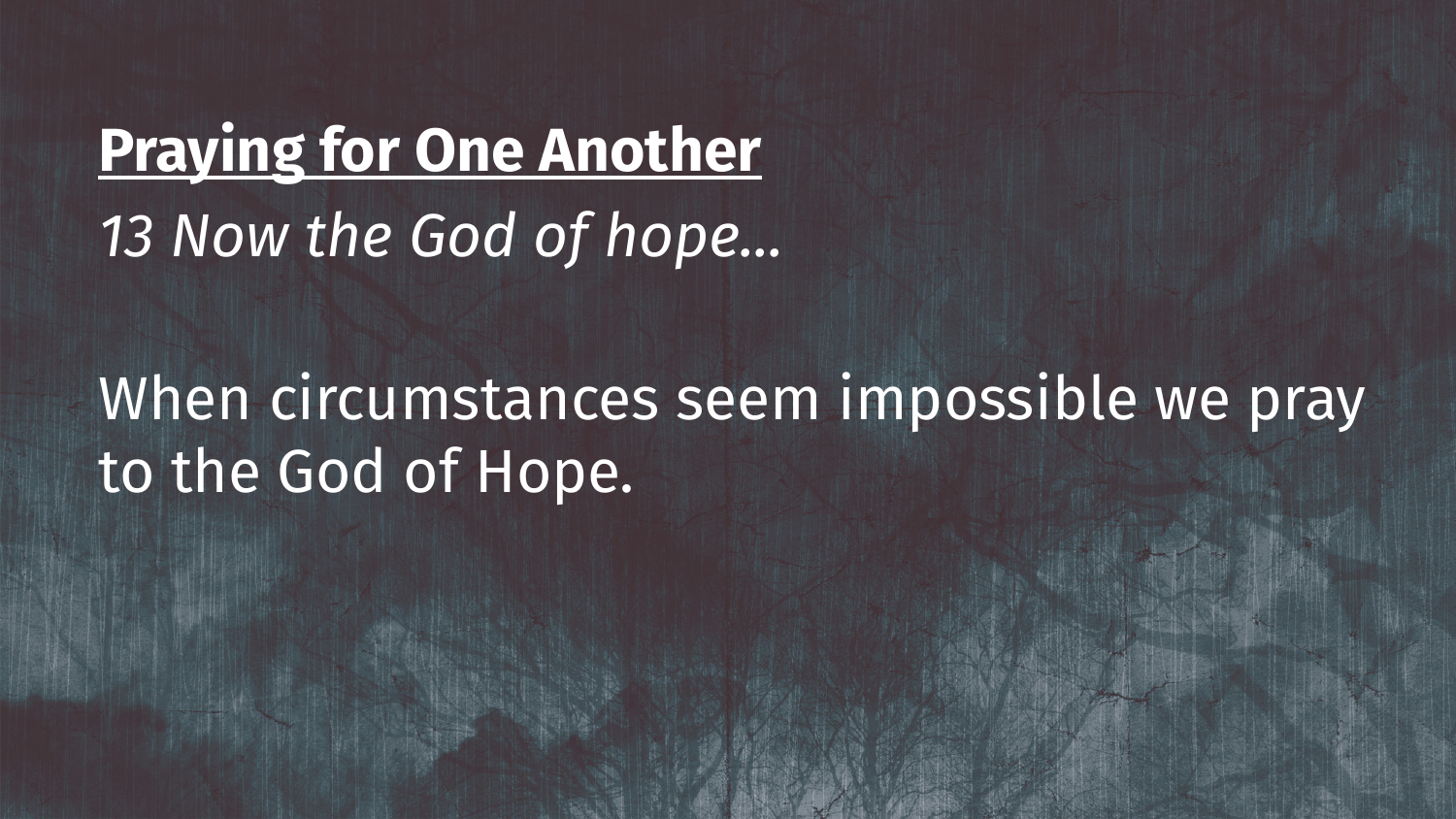

Praying for One Another
13 Now the God of hope...
When circumstances seem impossible we pray to the God of Hope.